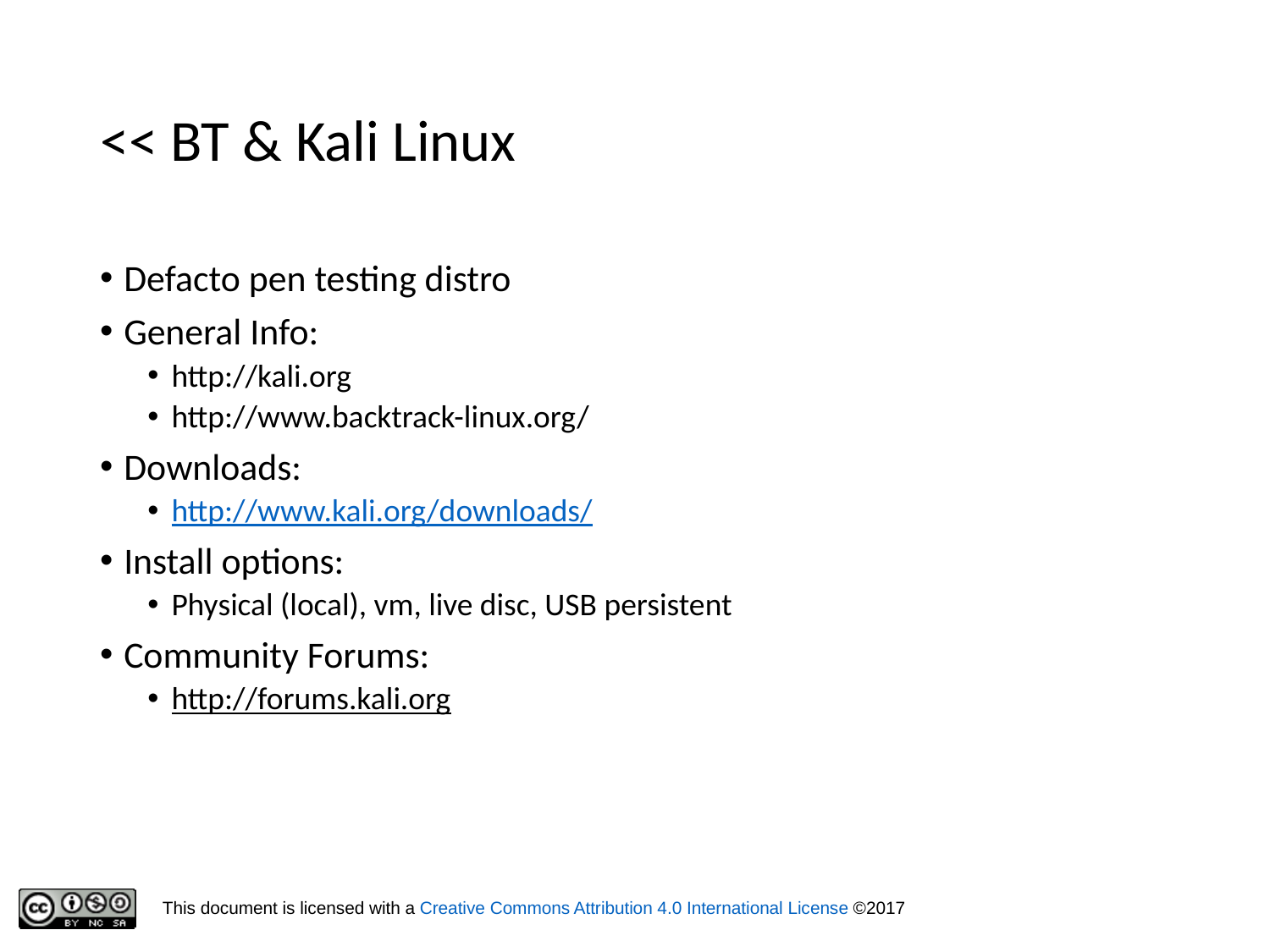

# << BT & Kali Linux
Defacto pen testing distro
General Info:
http://kali.org
http://www.backtrack-linux.org/
Downloads:
http://www.kali.org/downloads/
Install options:
Physical (local), vm, live disc, USB persistent
Community Forums:
http://forums.kali.org